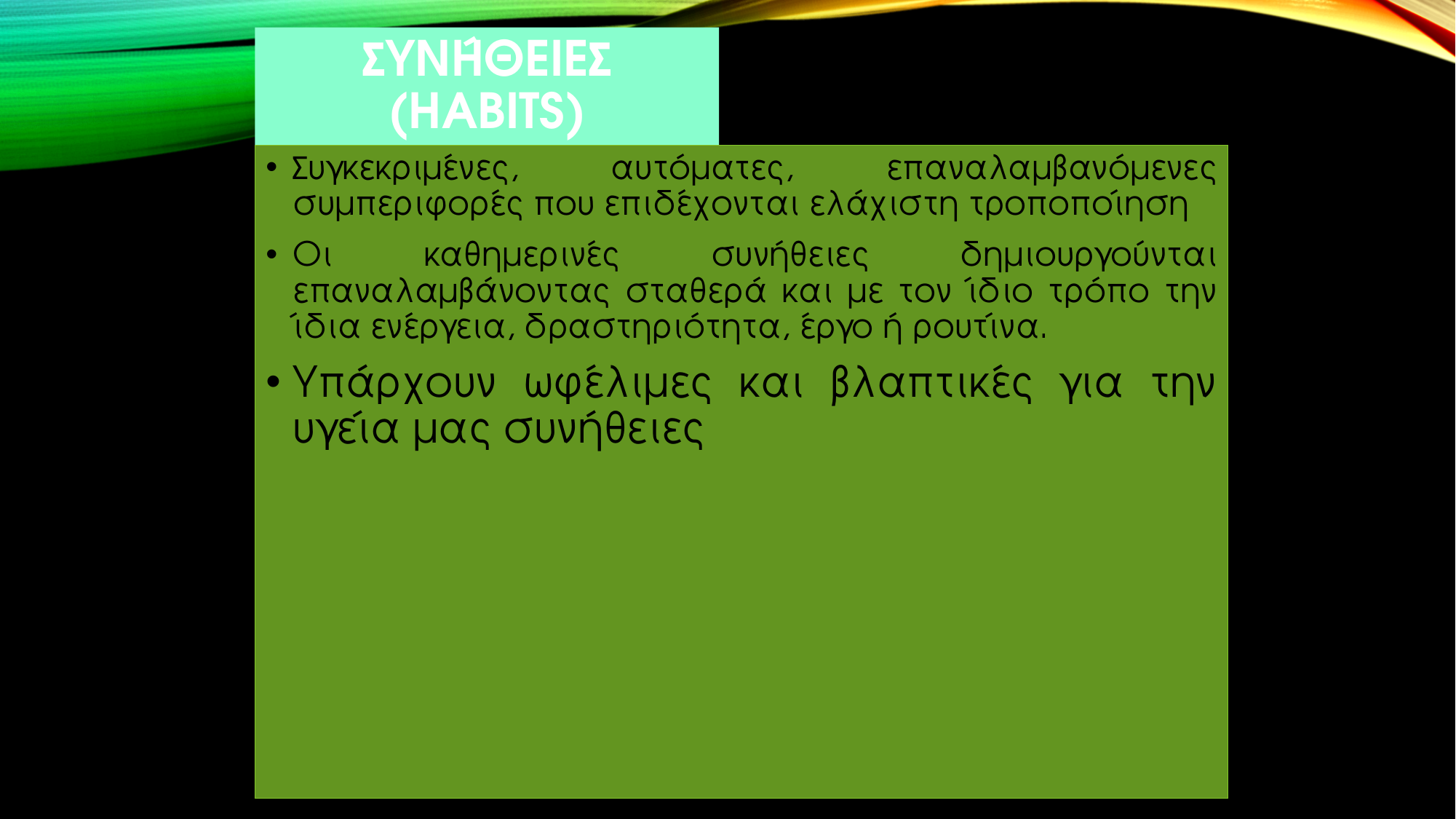

# Συνήθειες (habits)
Συγκεκριμένες, αυτόματες, επαναλαμβανόμενες συμπεριφορές που επιδέχονται ελάχιστη τροποποίηση
Οι καθημερινές συνήθειες δημιουργούνται επαναλαμβάνοντας σταθερά και με τον ίδιο τρόπο την ίδια ενέργεια, δραστηριότητα, έργο ή ρουτίνα.
Υπάρχουν ωφέλιμες και βλαπτικές για την υγεία μας συνήθειες